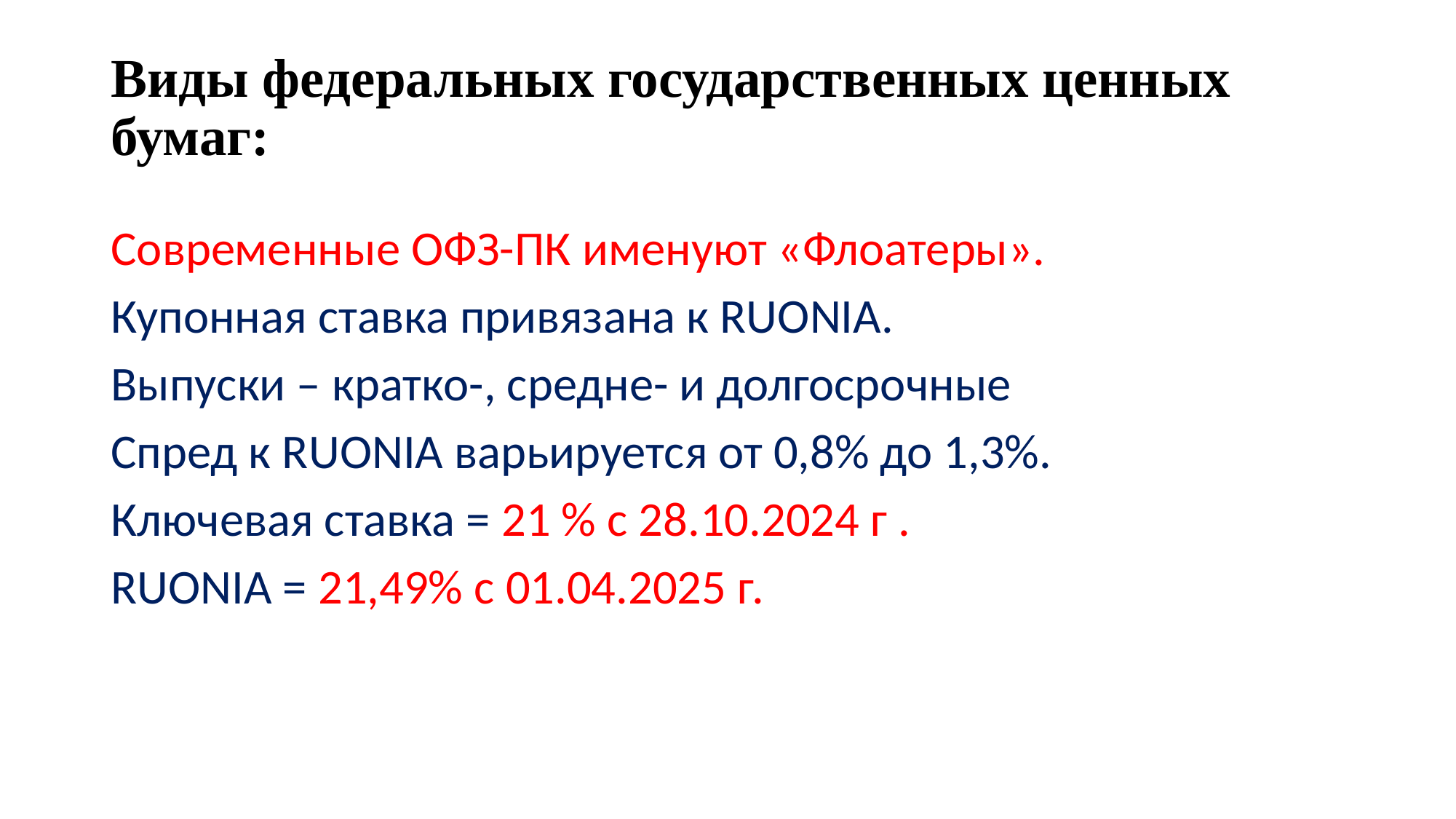

# Виды федеральных государственных ценных бумаг:
Современные ОФЗ-ПК именуют «Флоатеры».
Купонная ставка привязана к RUONIA.
Выпуски – кратко-, средне- и долгосрочные
Спред к RUONIA варьируется от 0,8% до 1,3%.
Ключевая ставка = 21 % с 28.10.2024 г .
RUONIA = 21,49% с 01.04.2025 г.